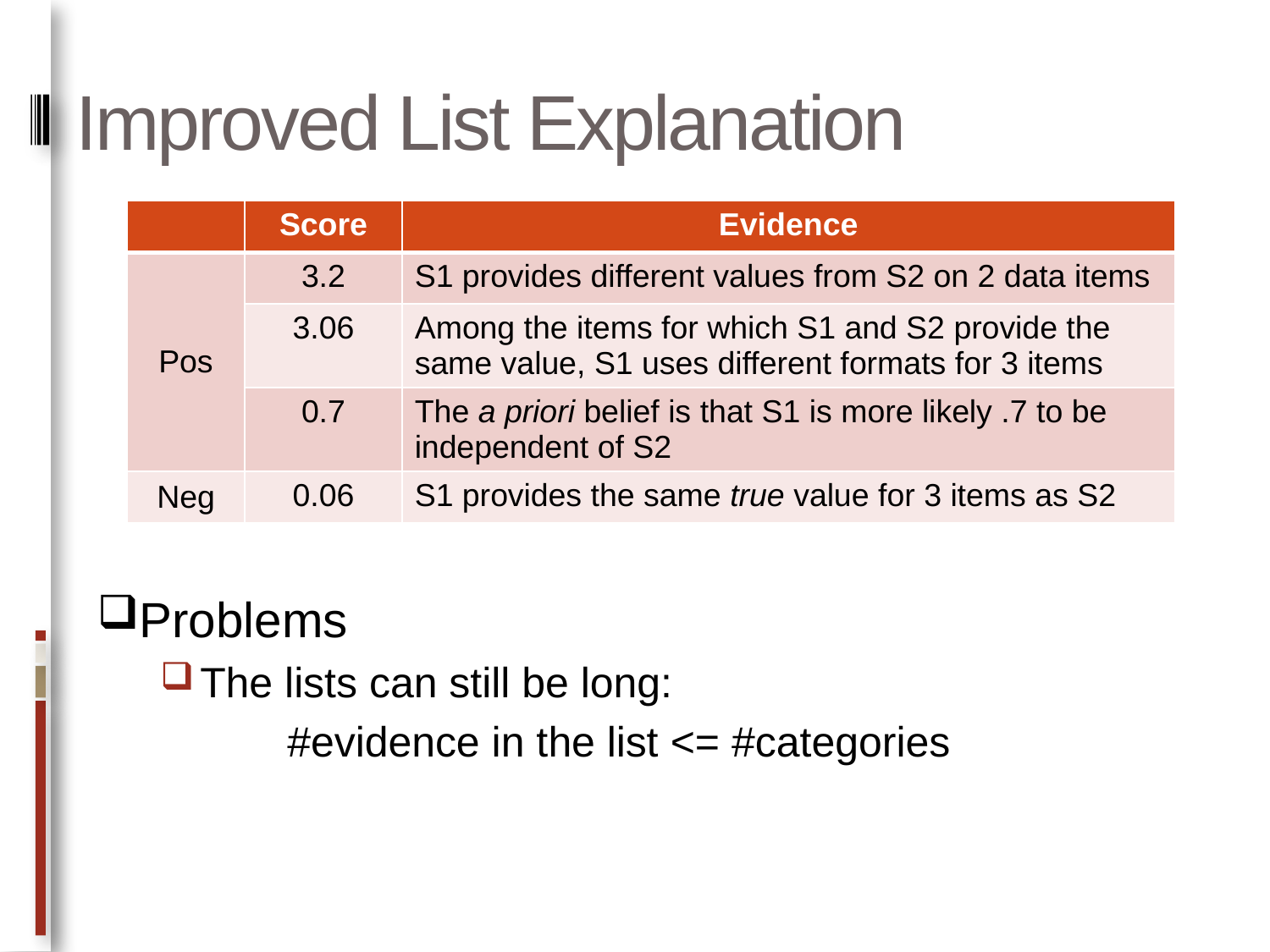

# Improved List Explanation
|  | Score | Evidence |
| --- | --- | --- |
| Pos | 3.2 | S1 provides different values from S2 on 2 data items |
|  | 3.06 | Among the items for which S1 and S2 provide the same value, S1 uses different formats for 3 items |
|  | 0.7 | The a priori belief is that S1 is more likely .7 to be independent of S2 |
| Neg | 0.06 | S1 provides the same true value for 3 items as S2 |

Problems
The lists can still be long:
	#evidence in the list <= #categories